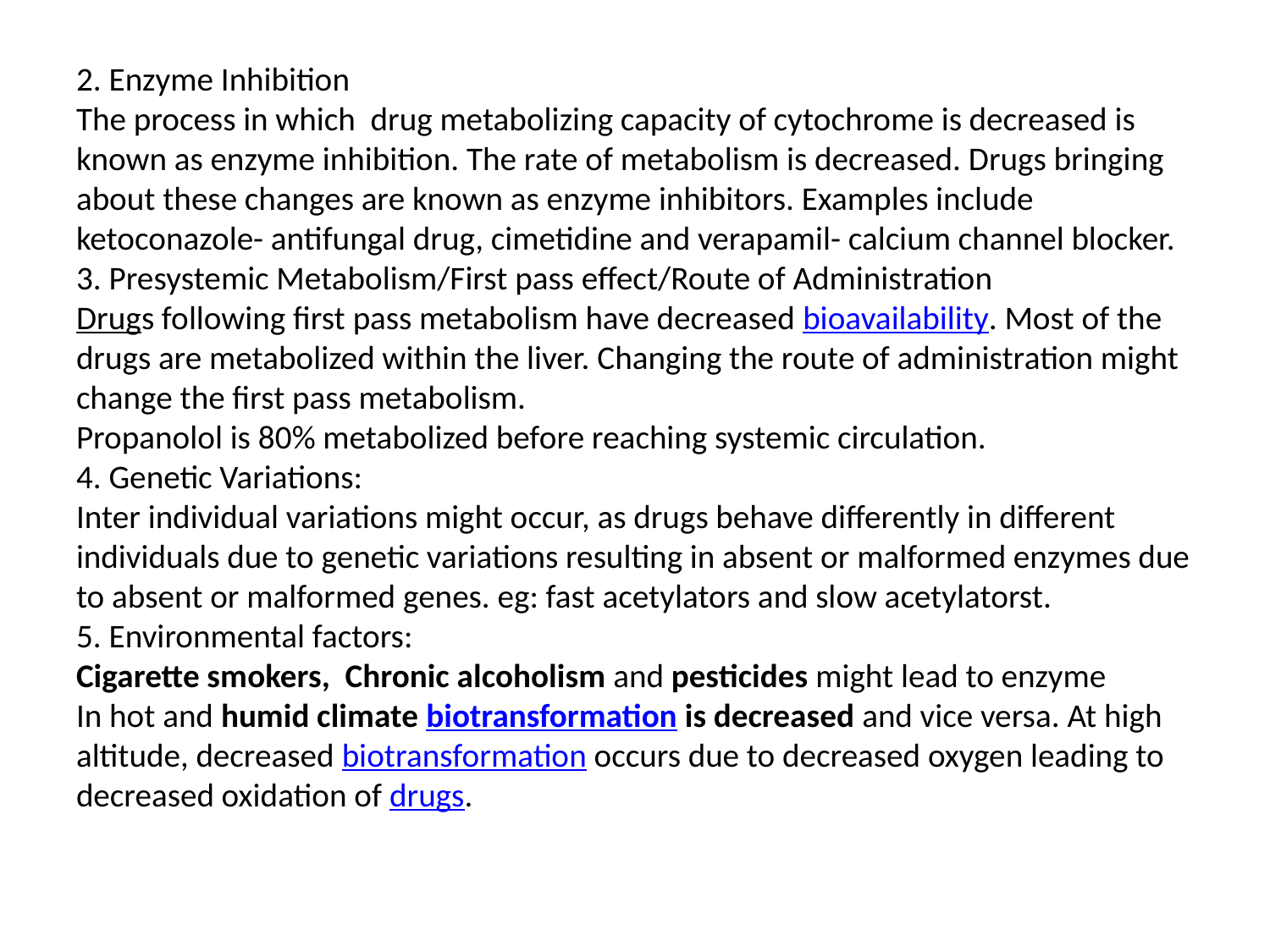

# 2. Enzyme Inhibition The process in which  drug metabolizing capacity of cytochrome is decreased is known as enzyme inhibition. The rate of metabolism is decreased. Drugs bringing about these changes are known as enzyme inhibitors. Examples include ketoconazole- antifungal drug, cimetidine and verapamil- calcium channel blocker. 3. Presystemic Metabolism/First pass effect/Route of Administration Drugs following first pass metabolism have decreased bioavailability. Most of the drugs are metabolized within the liver. Changing the route of administration might change the first pass metabolism. Propanolol is 80% metabolized before reaching systemic circulation. 4. Genetic Variations: Inter individual variations might occur, as drugs behave differently in different individuals due to genetic variations resulting in absent or malformed enzymes due to absent or malformed genes. eg: fast acetylators and slow acetylatorst. 5. Environmental factors: Cigarette smokers,  Chronic alcoholism and pesticides might lead to enzyme In hot and humid climate biotransformation is decreased and vice versa. At high altitude, decreased biotransformation occurs due to decreased oxygen leading to decreased oxidation of drugs.